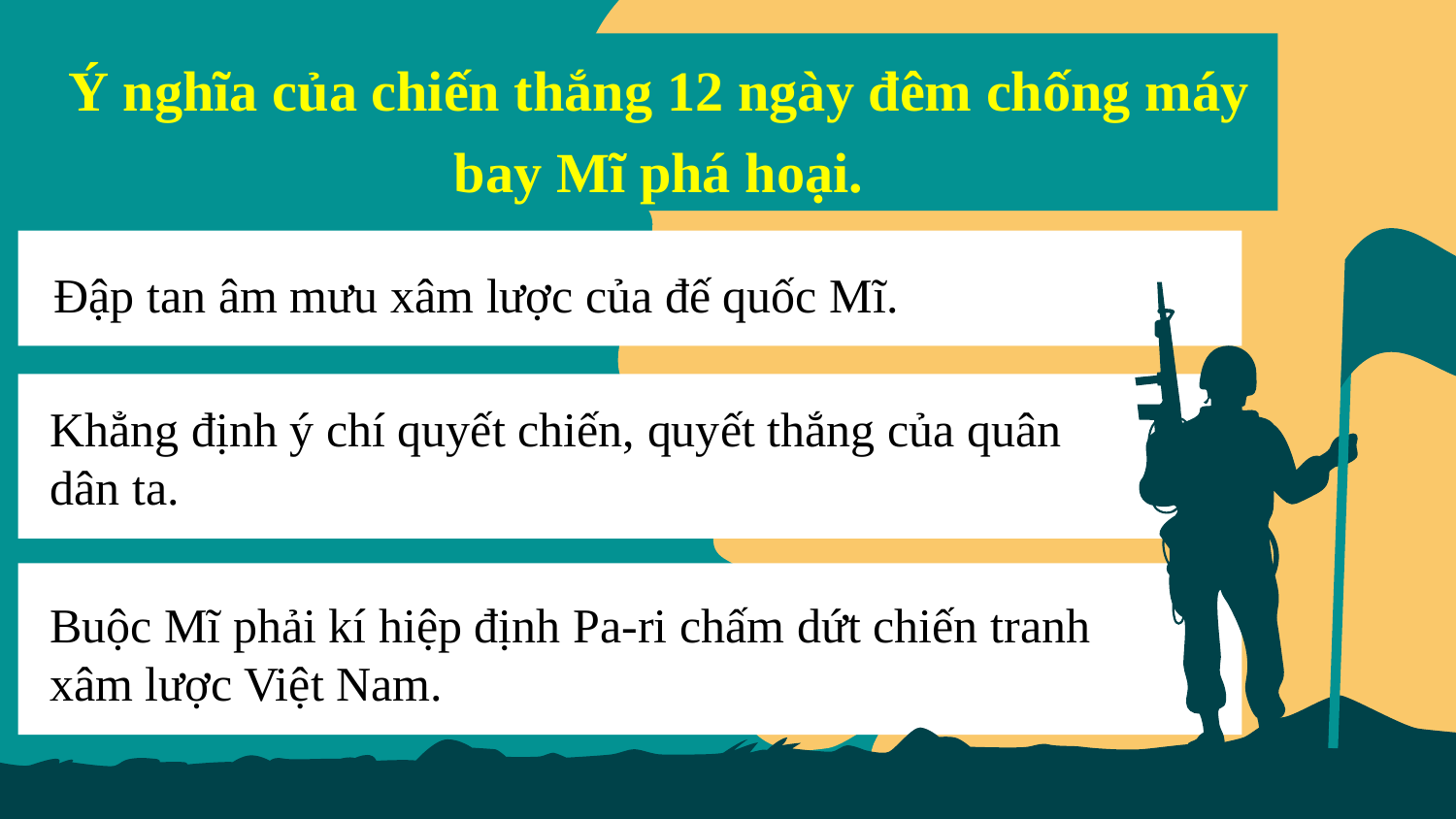

Ý nghĩa của chiến thắng 12 ngày đêm chống máy bay Mĩ phá hoại.

Đập tan âm mưu xâm lược của đế quốc Mĩ.

Khẳng định ý chí quyết chiến, quyết thắng của quân dân ta.

Buộc Mĩ phải kí hiệp định Pa-ri chấm dứt chiến tranh xâm lược Việt Nam.